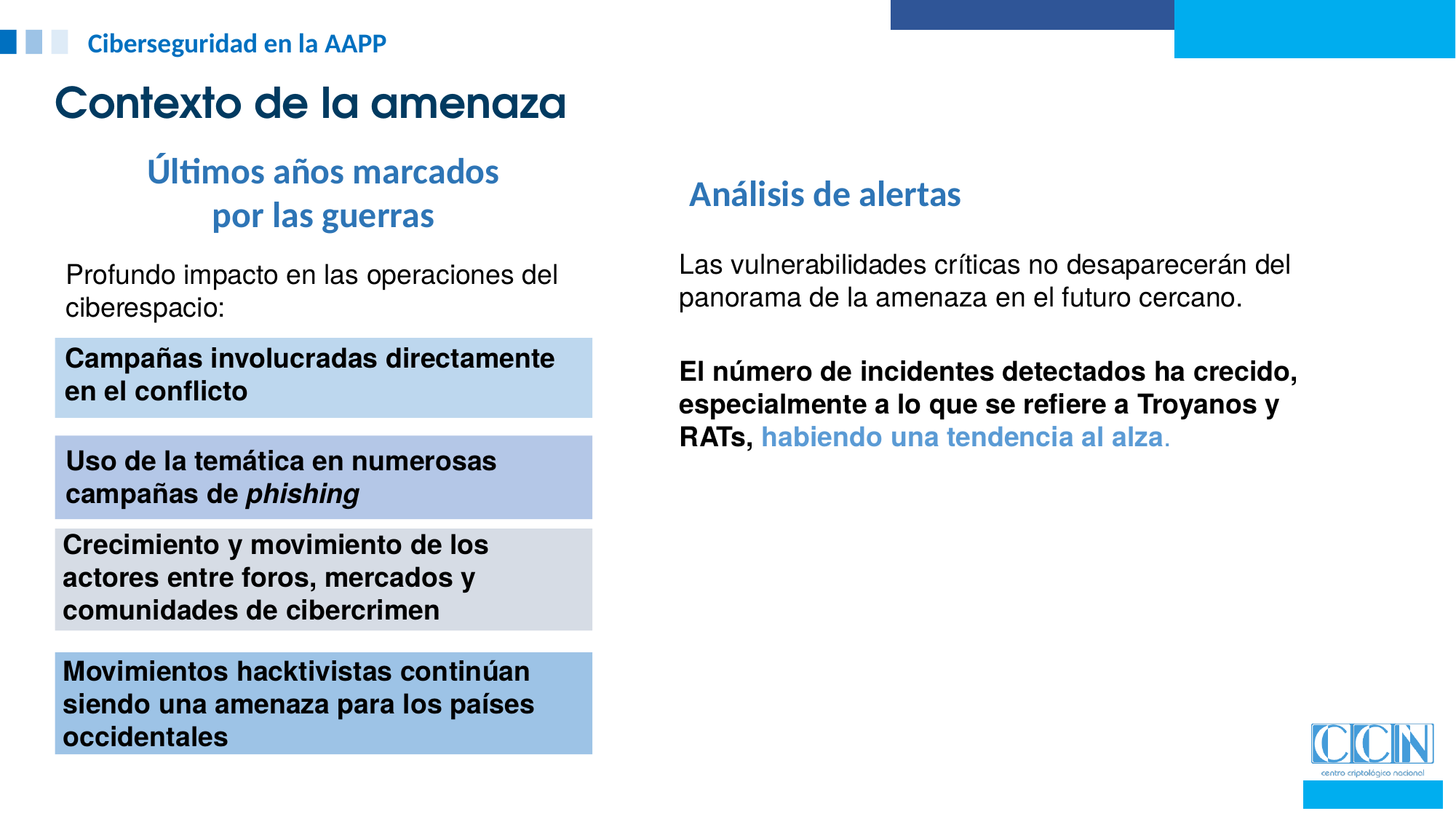

Ciberseguridad en la AAPP

Contexto de la amenaza
Últimos años marcados por las guerras
Análisis de alertas
Las vulnerabilidades críticas no desaparecerán del panorama de la amenaza en el futuro cercano.
Profundo impacto en las operaciones del ciberespacio:
Campañas involucradas directamente en el conflicto

El número de incidentes detectados ha crecido, especialmente a lo que se refiere a Troyanos y RATs, habiendo una tendencia al alza.

Uso de la temática en numerosas campañas de phishing
Crecimiento y movimiento de los actores entre foros, mercados y comunidades de cibercrimen

Movimientos hacktivistas continúan siendo una amenaza para los países occidentales